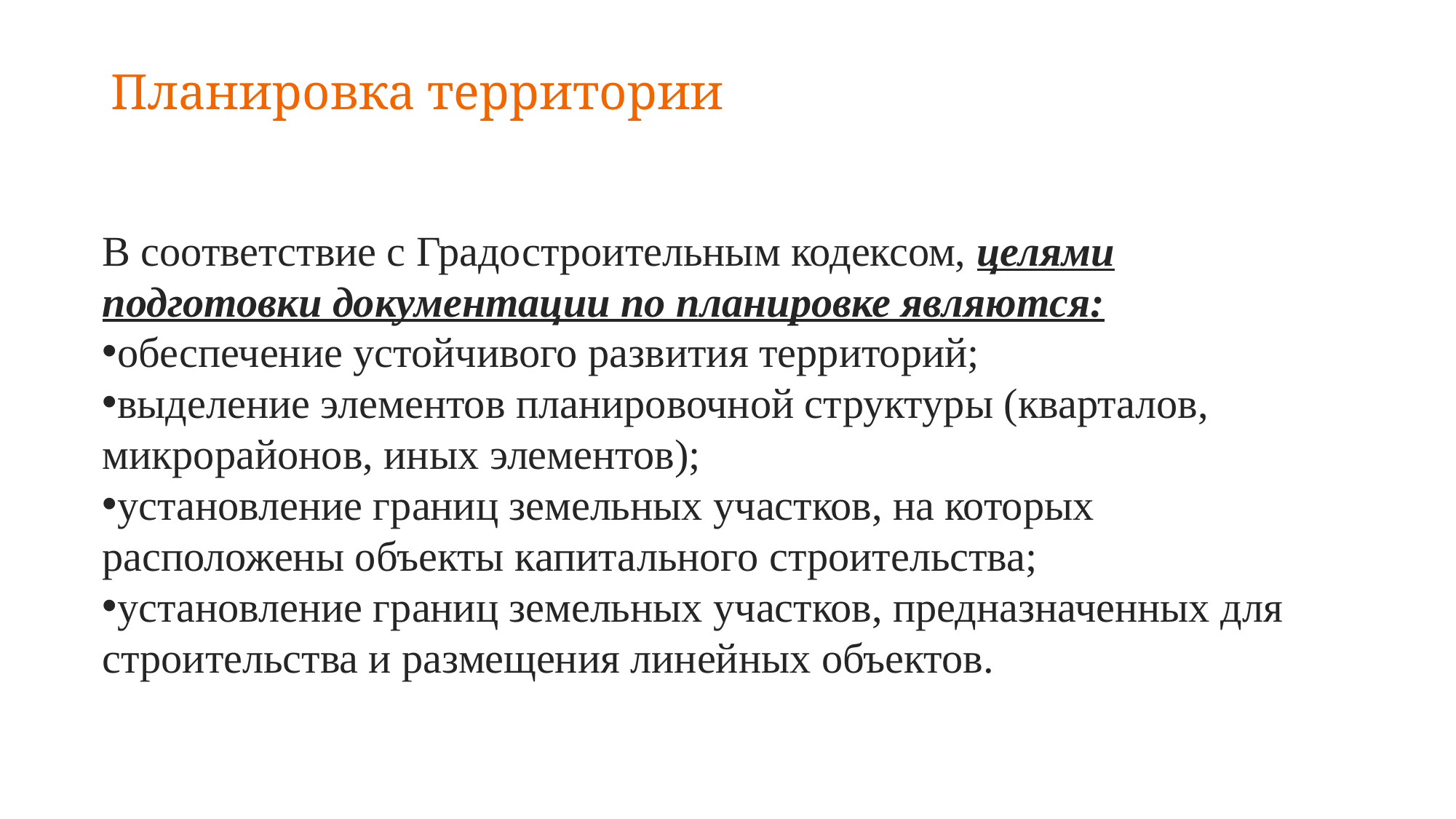

# Планировка территории
В соответствие с Градостроительным кодексом, целями подготовки документации по планировке являются:
обеспечение устойчивого развития территорий;
выделение элементов планировочной структуры (кварталов, микрорайонов, иных элементов);
установление границ земельных участков, на которых расположены объекты капитального строительства;
установление границ земельных участков, предназначенных для строительства и размещения линейных объектов.